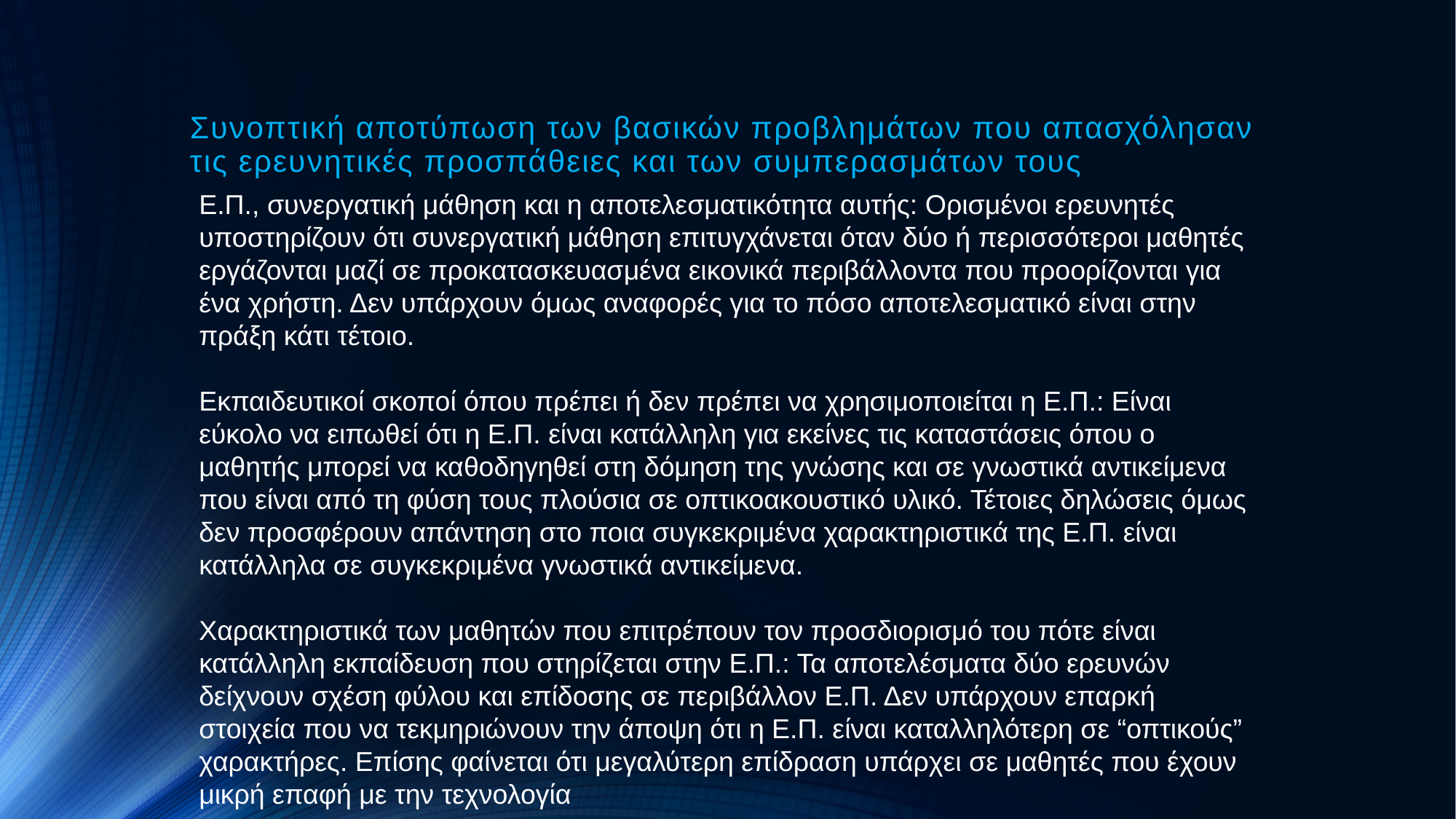

# Συνοπτική αποτύπωση των βασικών προβλημάτων που απασχόλησαν τις ερευνητικές προσπάθειες και των συμπερασμάτων τους
Ε.Π., συνεργατική μάθηση και η αποτελεσματικότητα αυτής: Ορισμένοι ερευνητές υποστηρίζουν ότι συνεργατική μάθηση επιτυγχάνεται όταν δύο ή περισσότεροι μαθητές εργάζονται μαζί σε προκατασκευασμένα εικονικά περιβάλλοντα που προορίζονται για ένα χρήστη. Δεν υπάρχουν όμως αναφορές για το πόσο αποτελεσματικό είναι στην πράξη κάτι τέτοιο.

Εκπαιδευτικοί σκοποί όπου πρέπει ή δεν πρέπει να χρησιμοποιείται η Ε.Π.: Είναι εύκολο να ειπωθεί ότι η Ε.Π. είναι κατάλληλη για εκείνες τις καταστάσεις όπου ο μαθητής μπορεί να καθοδηγηθεί στη δόμηση της γνώσης και σε γνωστικά αντικείμενα που είναι από τη φύση τους πλούσια σε οπτικοακουστικό υλικό. Τέτοιες δηλώσεις όμως δεν προσφέρουν απάντηση στο ποια συγκεκριμένα χαρακτηριστικά της Ε.Π. είναι κατάλληλα σε συγκεκριμένα γνωστικά αντικείμενα.

Χαρακτηριστικά των μαθητών που επιτρέπουν τον προσδιορισμό του πότε είναι κατάλληλη εκπαίδευση που στηρίζεται στην Ε.Π.: Τα αποτελέσματα δύο ερευνών δείχνουν σχέση φύλου και επίδοσης σε περιβάλλον Ε.Π. Δεν υπάρχουν επαρκή στοιχεία που να τεκμηριώνουν την άποψη ότι η Ε.Π. είναι καταλληλότερη σε “οπτικούς” χαρακτήρες. Επίσης φαίνεται ότι μεγαλύτερη επίδραση υπάρχει σε μαθητές που έχουν μικρή επαφή με την τεχνολογία